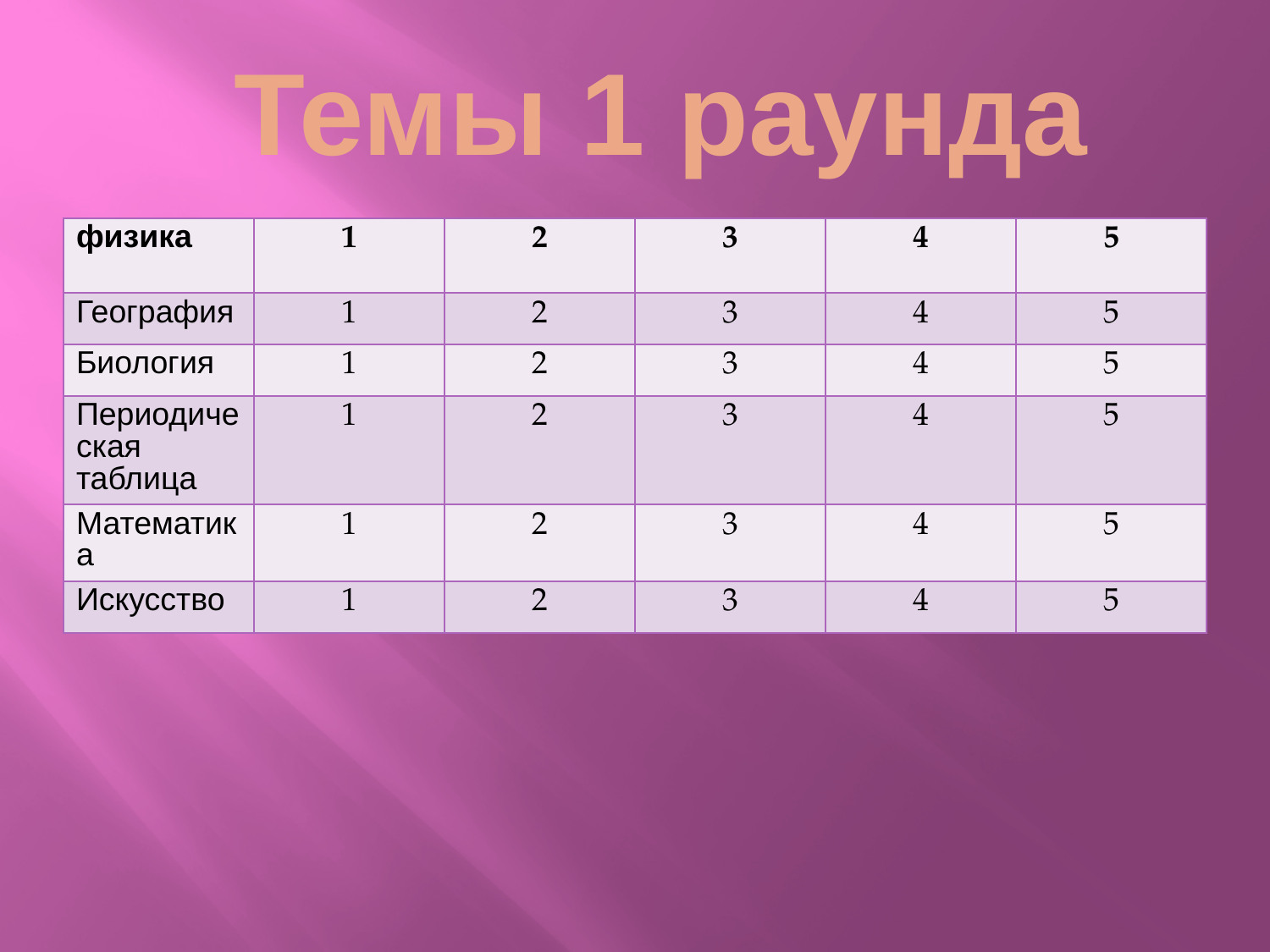

# Темы 1 раунда
| физика | 1 | 2 | 3 | 4 | 5 |
| --- | --- | --- | --- | --- | --- |
| География | 1 | 2 | 3 | 4 | 5 |
| Биология | 1 | 2 | 3 | 4 | 5 |
| Периодическая таблица | 1 | 2 | 3 | 4 | 5 |
| Математика | 1 | 2 | 3 | 4 | 5 |
| Искусство | 1 | 2 | 3 | 4 | 5 |